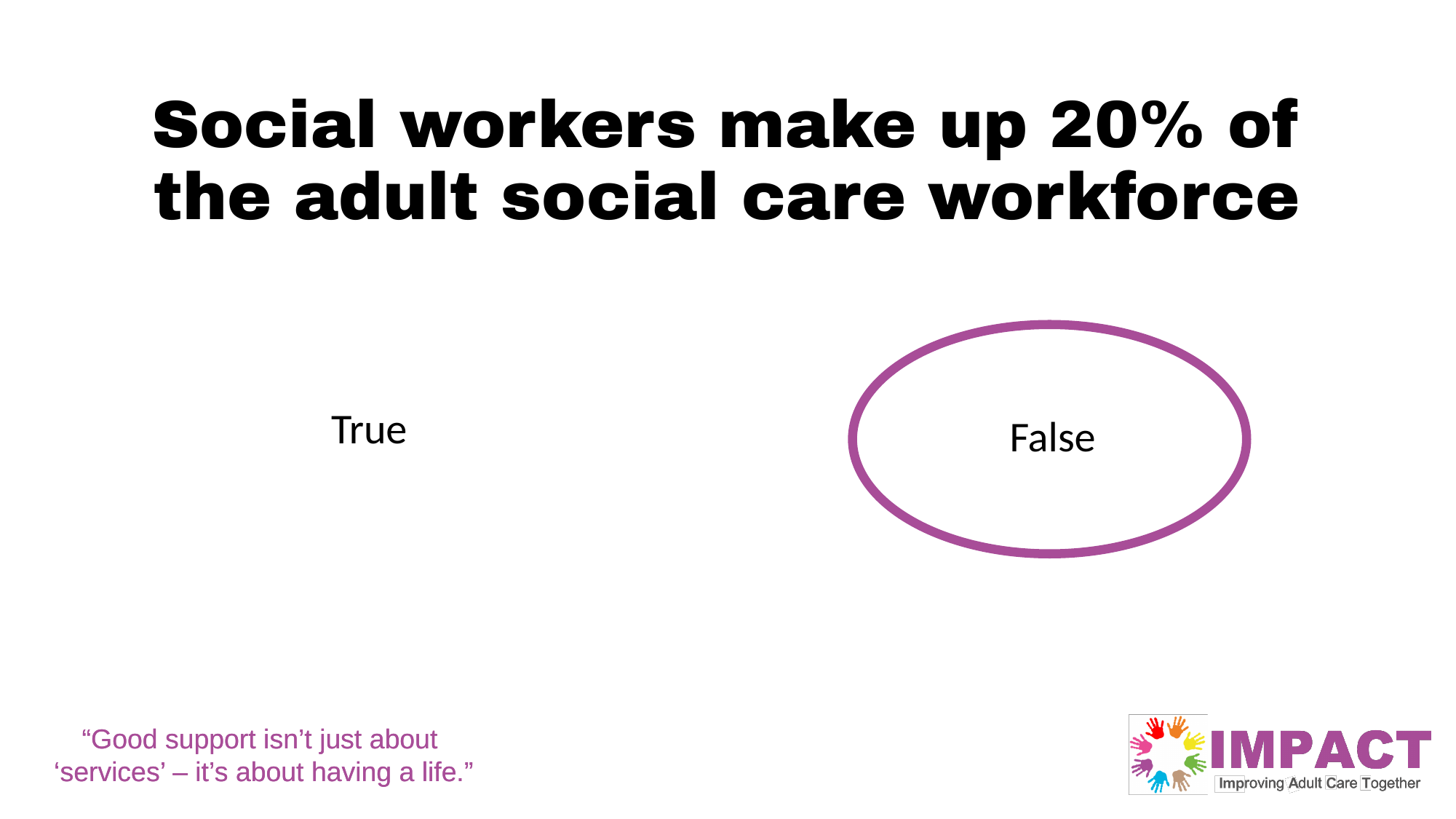

# Social workers make up 20% of the adult social care workforce

True

False